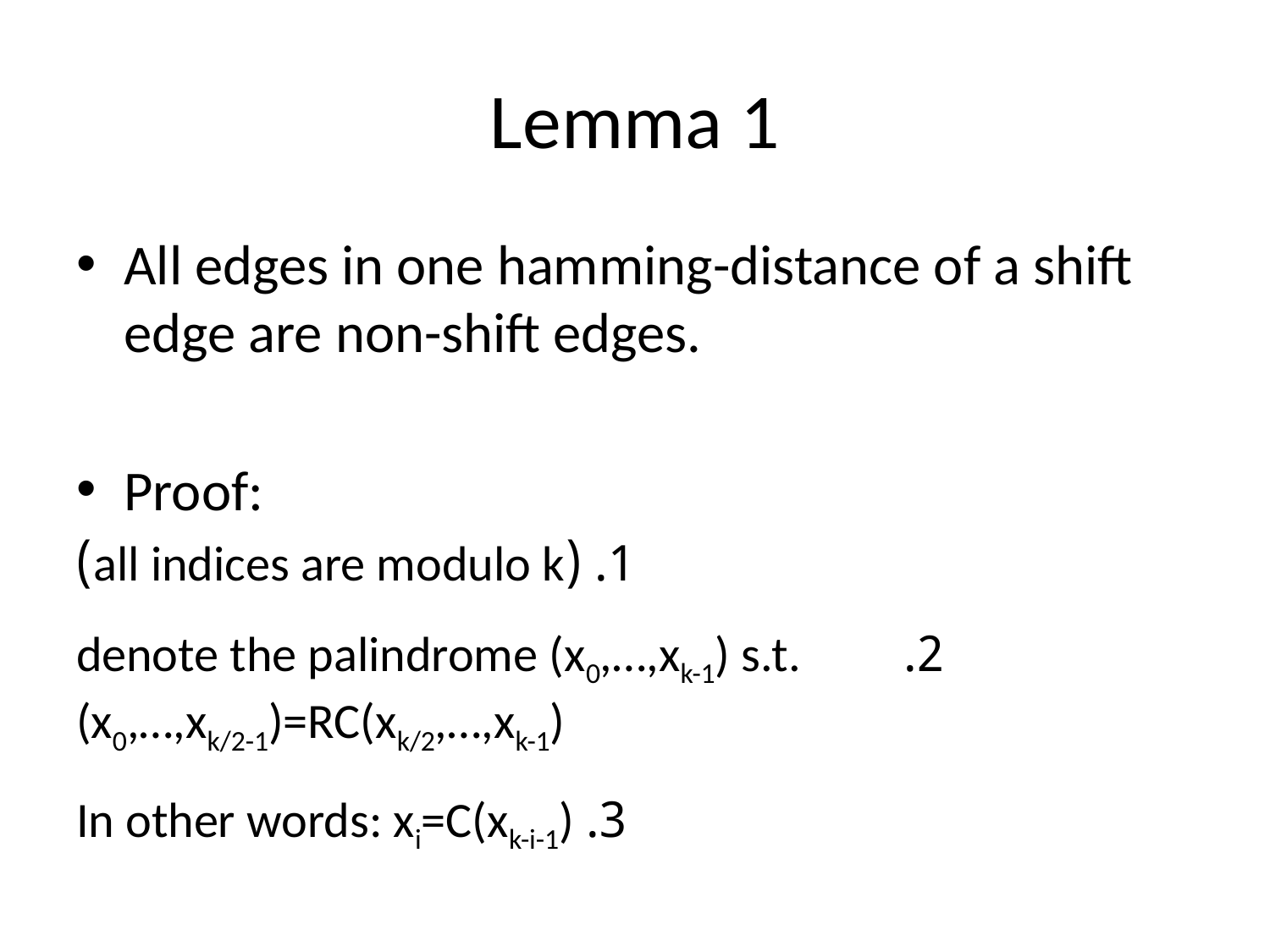

# Lemma 1
All edges in one hamming-distance of a shift edge are non-shift edges.

Proof:
1. (all indices are modulo k)
2. denote the palindrome (x0,…,xk-1) s.t.         (x0,…,xk/2-1)=RC(xk/2,…,xk-1)
3. In other words: xi=C(xk-i-1)